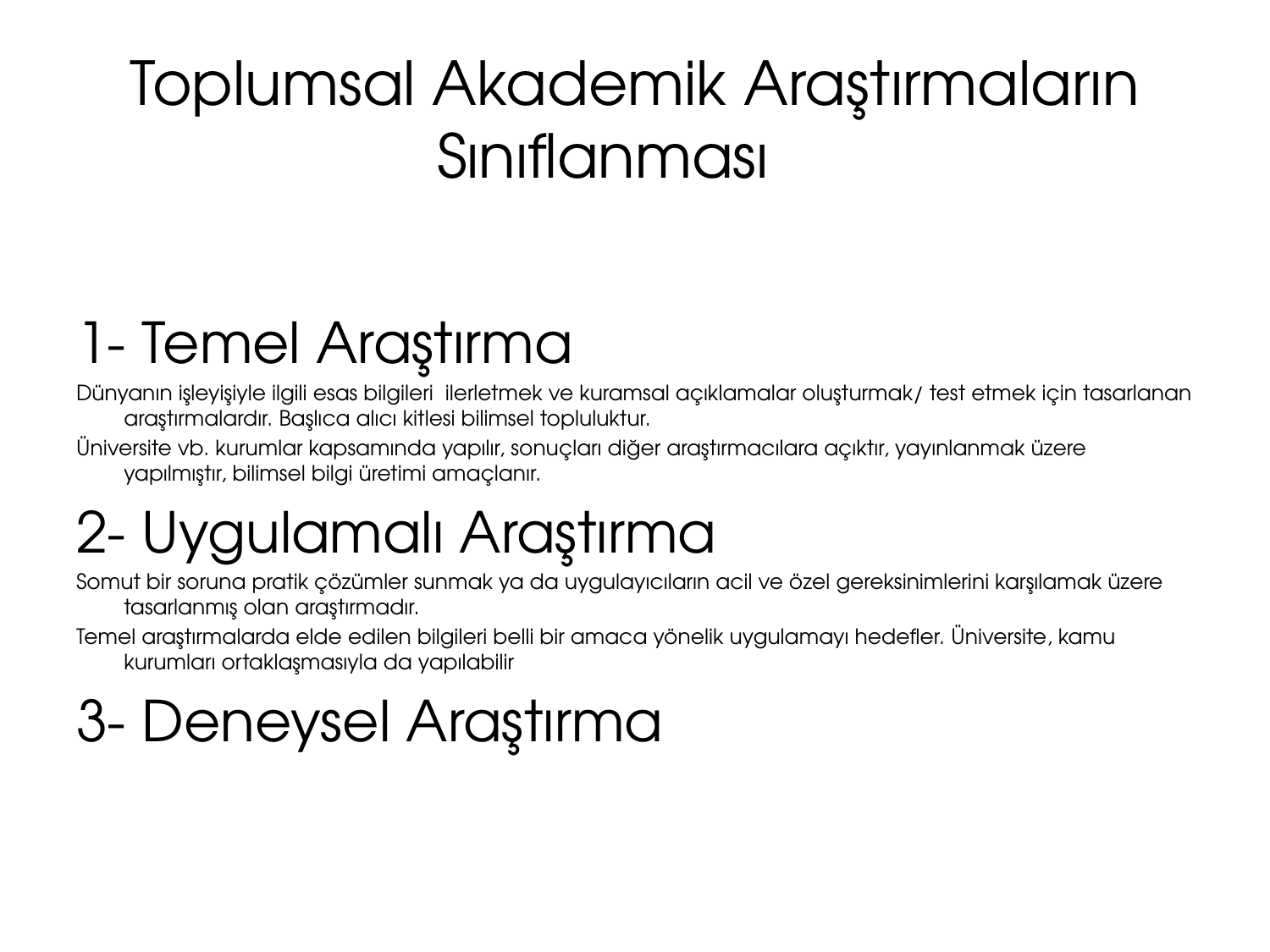

# Toplumsal Akademik Araştırmaların Sınıflanması

1- Temel Araştırma
Dünyanın işleyişiyle ilgili esas bilgileri  ilerletmek ve kuramsal açıklamalar oluşturmak/ test etmek için tasarlanan araştırmalardır. Başlıca alıcı kitlesi bilimsel topluluktur.
Üniversite vb. kurumlar kapsamında yapılır, sonuçları diğer araştırmacılara açıktır, yayınlanmak üzere yapılmıştır, bilimsel bilgi üretimi amaçlanır.
2- Uygulamalı Araştırma
Somut bir soruna pratik çözümler sunmak ya da uygulayıcıların acil ve özel gereksinimlerini karşılamak üzere tasarlanmış olan araştırmadır.
Temel araştırmalarda elde edilen bilgileri belli bir amaca yönelik uygulamayı hedefler. Üniversite, kamu kurumları ortaklaşmasıyla da yapılabilir
3- Deneysel Araştırma